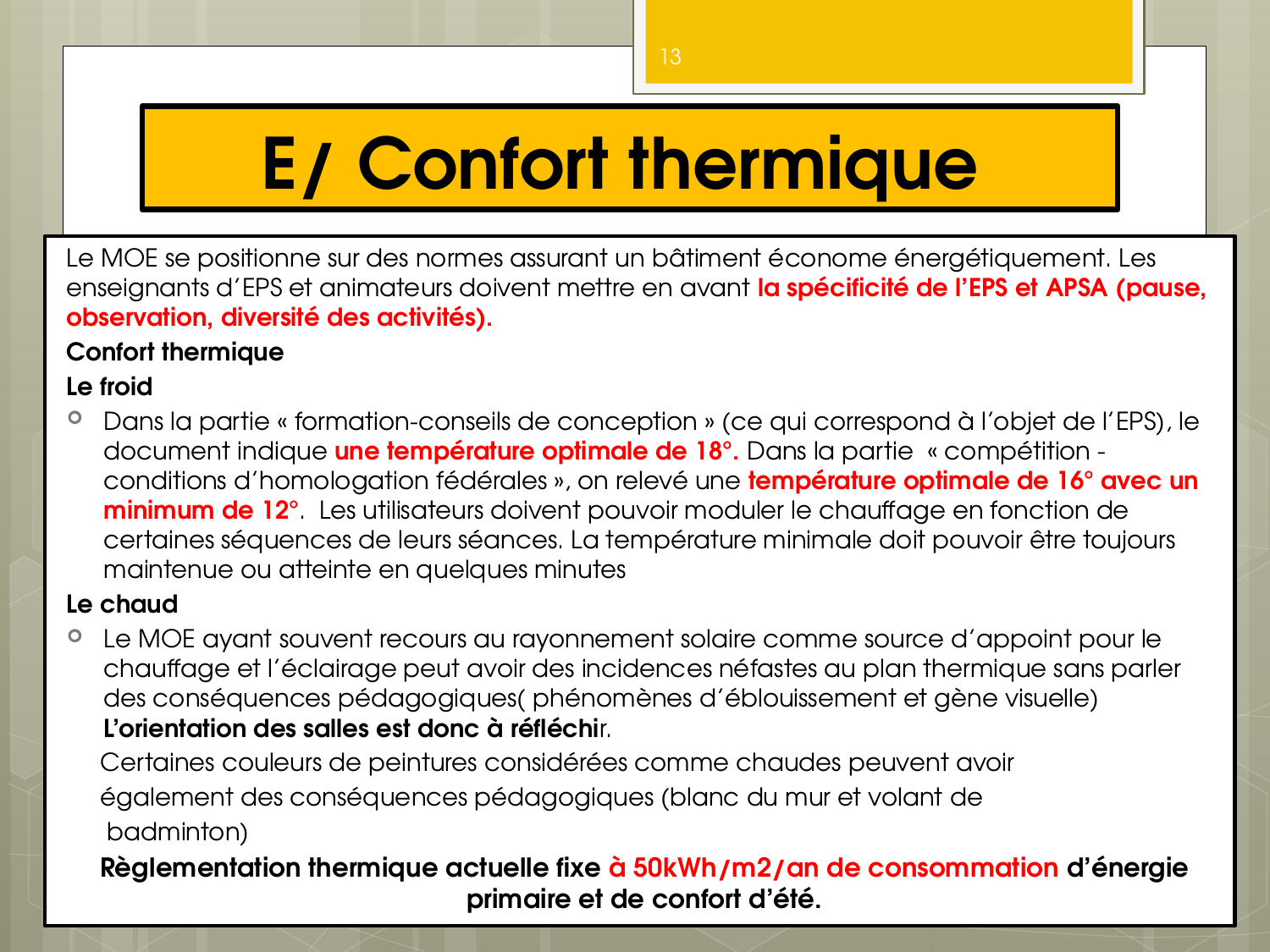

13
# E/ Confort thermique
Le MOE se positionne sur des normes assurant un bâtiment économe énergétiquement. Les enseignants d’EPS et animateurs doivent mettre en avant la spécificité de l’EPS et APSA (pause, observation, diversité des activités).
Confort thermique
Le froid
Dans la partie « formation-conseils de conception » (ce qui correspond à l’objet de l’EPS), le document indique une température optimale de 18°. Dans la partie  « compétition -conditions d’homologation fédérales », on relevé une température optimale de 16° avec un minimum de 12°.  Les utilisateurs doivent pouvoir moduler le chauffage en fonction de certaines séquences de leurs séances. La température minimale doit pouvoir être toujours maintenue ou atteinte en quelques minutes
Le chaud
Le MOE ayant souvent recours au rayonnement solaire comme source d’appoint pour le chauffage et l’éclairage peut avoir des incidences néfastes au plan thermique sans parler des conséquences pédagogiques( phénomènes d’éblouissement et gène visuelle) L’orientation des salles est donc à réfléchir.
     Certaines couleurs de peintures considérées comme chaudes peuvent avoir
     également des conséquences pédagogiques (blanc du mur et volant de
      badminton)
Règlementation thermique actuelle fixe à 50kWh/m2/an de consommation d’énergie primaire et de confort d’été.